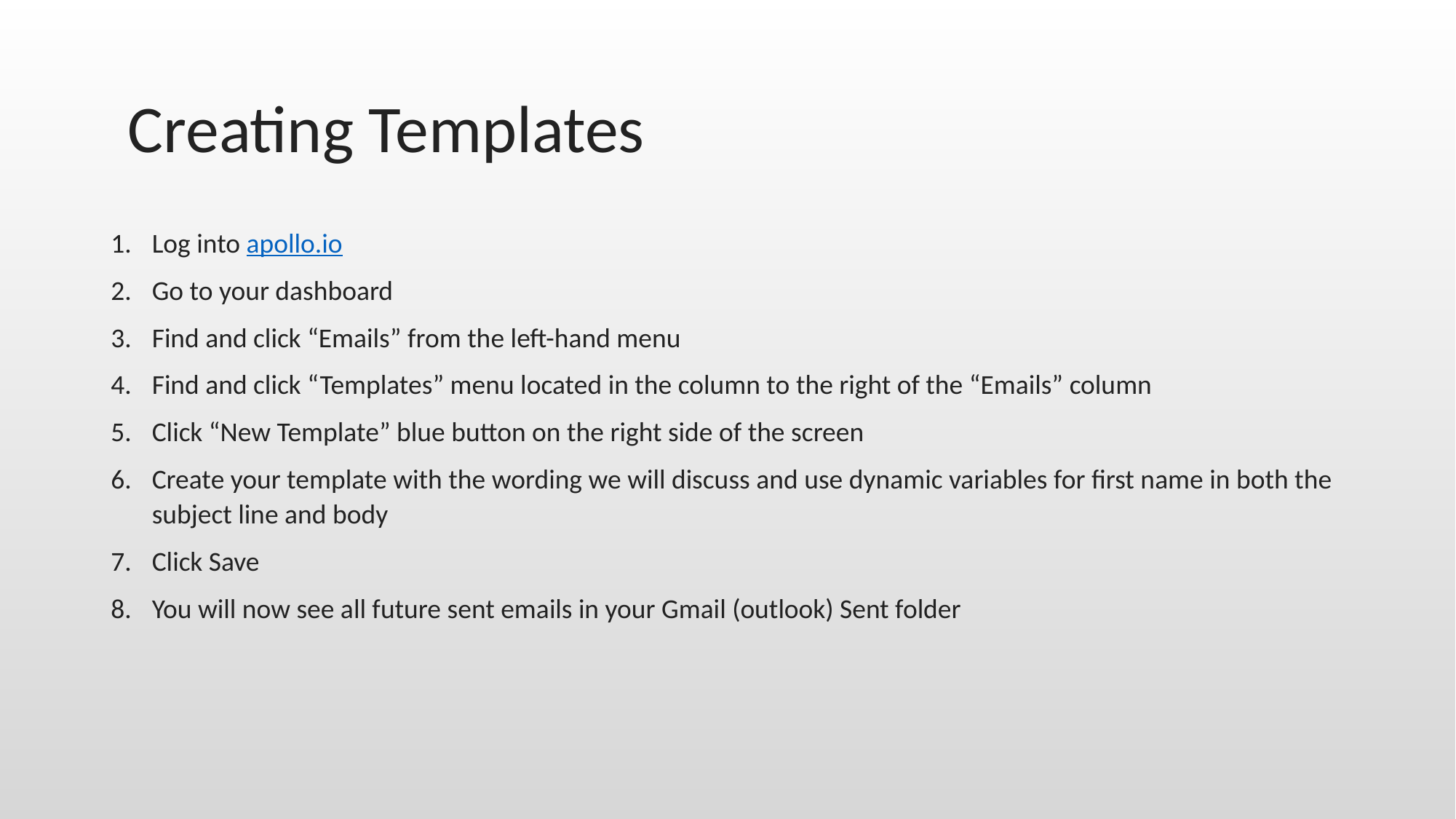

# Creating Templates
Log into apollo.io
Go to your dashboard
Find and click “Emails” from the left-hand menu
Find and click “Templates” menu located in the column to the right of the “Emails” column
Click “New Template” blue button on the right side of the screen
Create your template with the wording we will discuss and use dynamic variables for first name in both the subject line and body
Click Save
You will now see all future sent emails in your Gmail (outlook) Sent folder